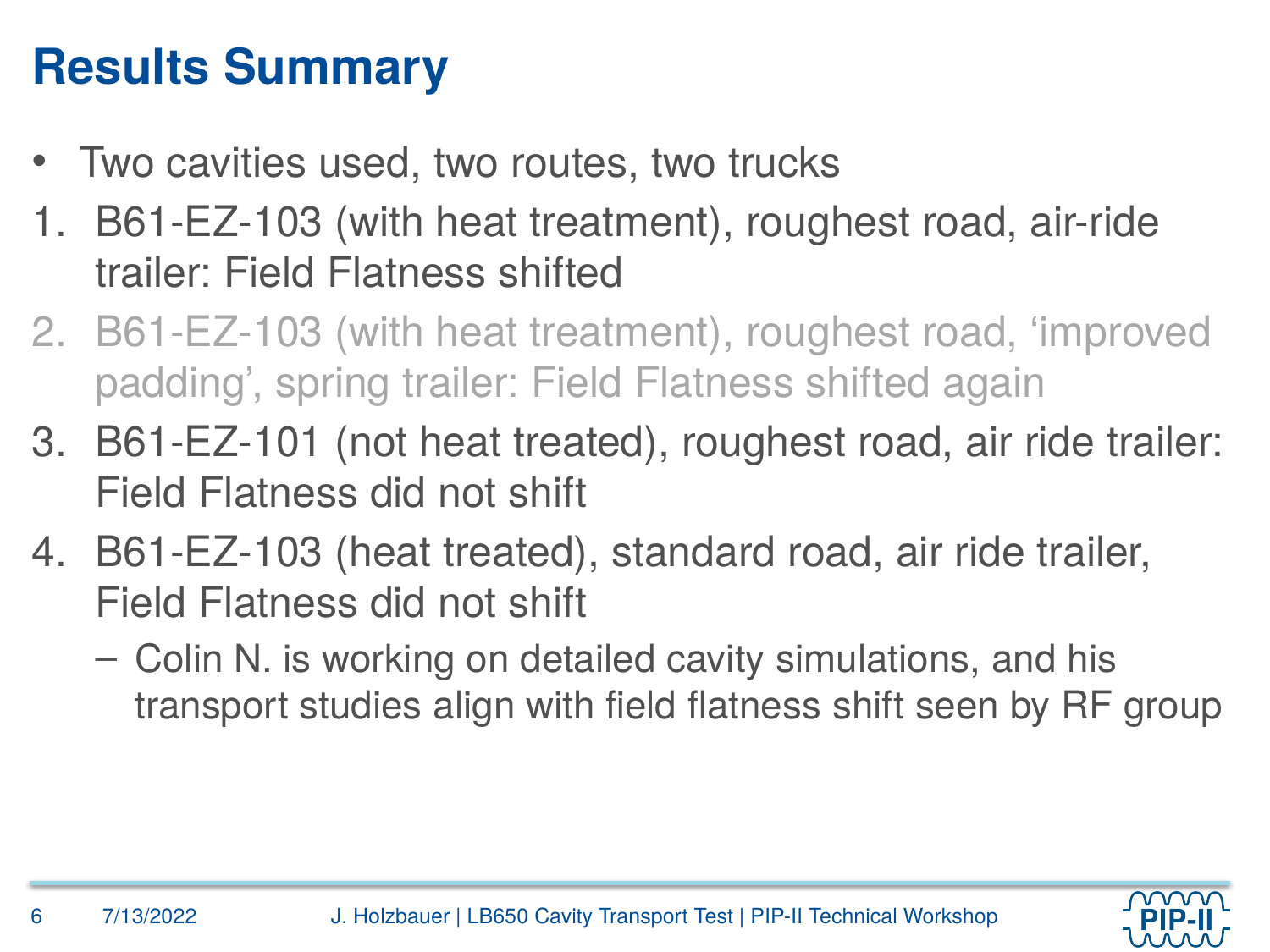

# Results Summary
Two cavities used, two routes, two trucks
B61-EZ-103 (with heat treatment), roughest road, air-ride trailer: Field Flatness shifted
B61-EZ-103 (with heat treatment), roughest road, ‘improved padding’, spring trailer: Field Flatness shifted again
B61-EZ-101 (not heat treated), roughest road, air ride trailer: Field Flatness did not shift
B61-EZ-103 (heat treated), standard road, air ride trailer, Field Flatness did not shift
Colin N. is working on detailed cavity simulations, and his transport studies align with field flatness shift seen by RF group
7/13/2022
6
J. Holzbauer | LB650 Cavity Transport Test | PIP-II Technical Workshop